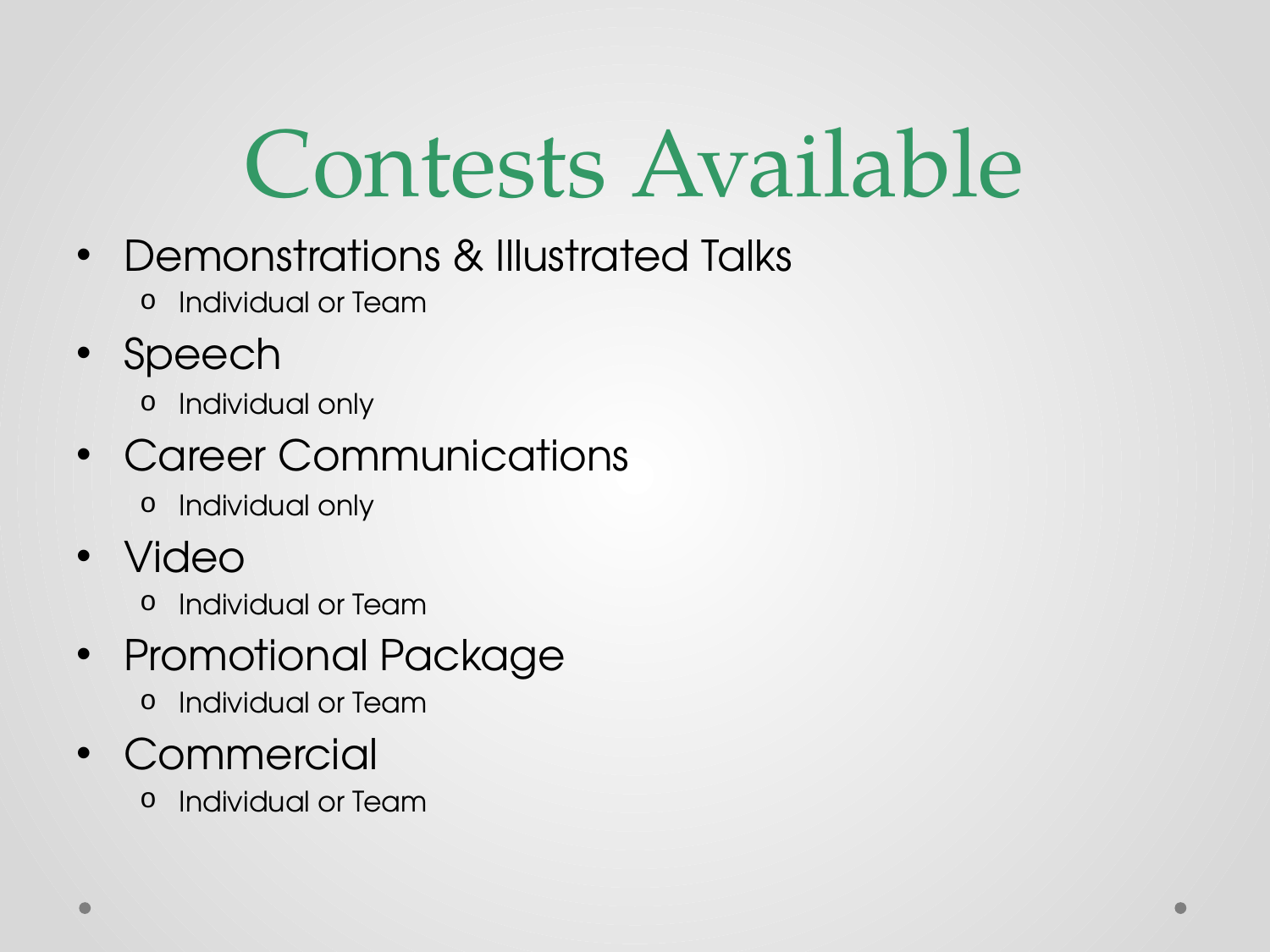

# Contests Available
Demonstrations & Illustrated Talks
Individual or Team
Speech
Individual only
Career Communications
Individual only
Video
Individual or Team
Promotional Package
Individual or Team
Commercial
Individual or Team